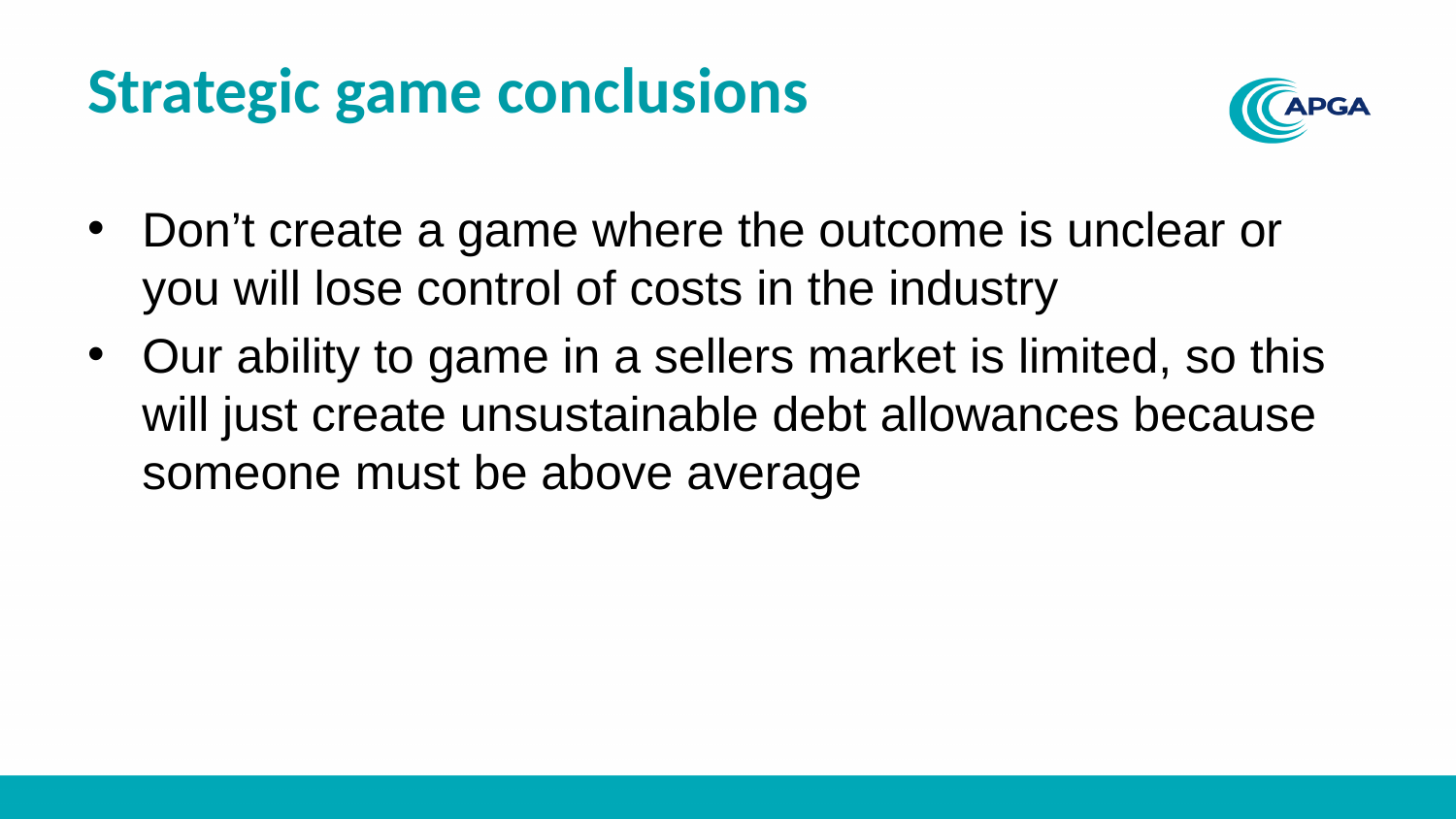

# Strategic game conclusions
Don’t create a game where the outcome is unclear or you will lose control of costs in the industry
Our ability to game in a sellers market is limited, so this will just create unsustainable debt allowances because someone must be above average